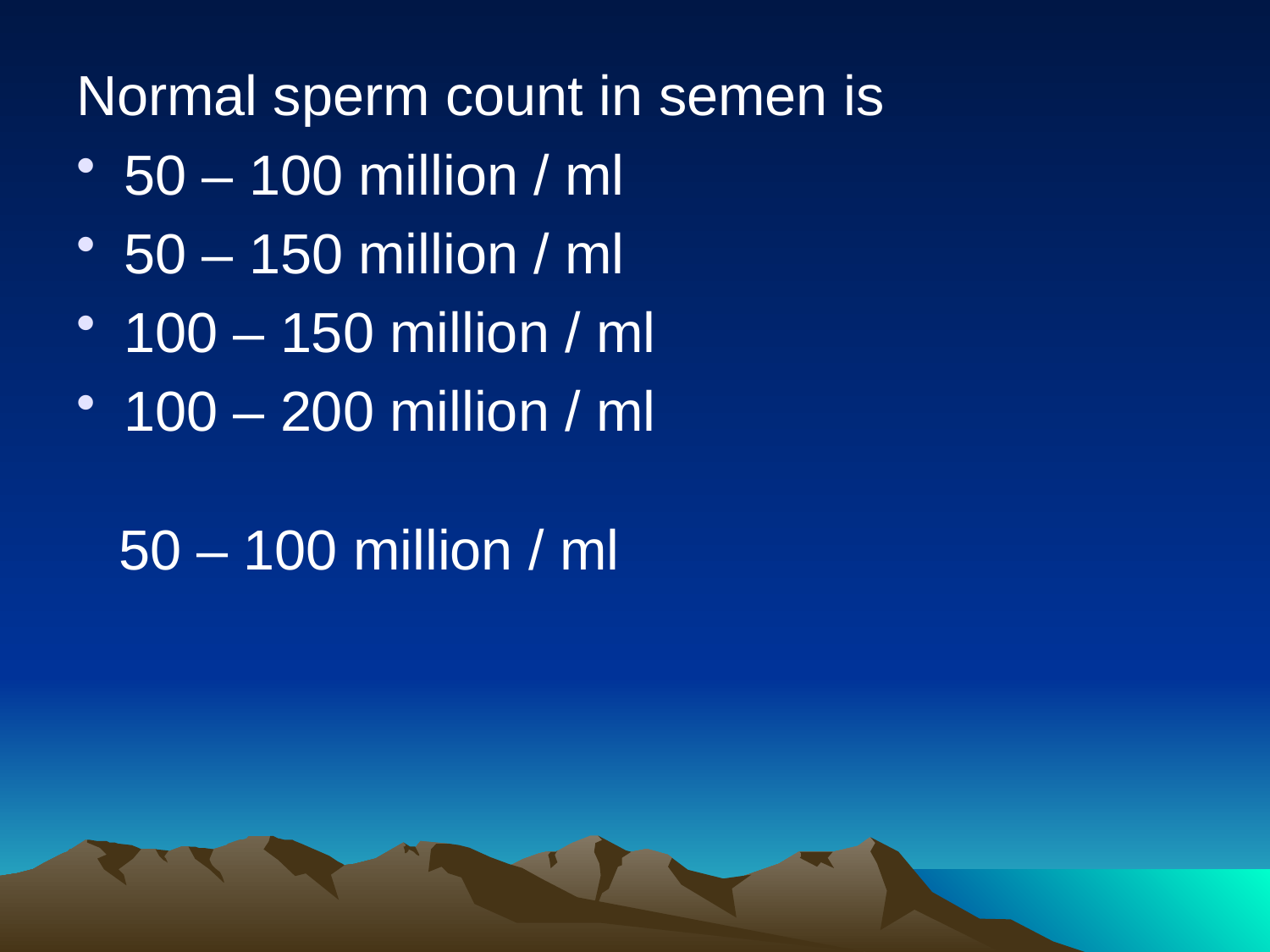

Normal sperm count in semen is
50 – 100 million / ml
50 – 150 million / ml
100 – 150 million / ml
100 – 200 million / ml
50 – 100 million / ml